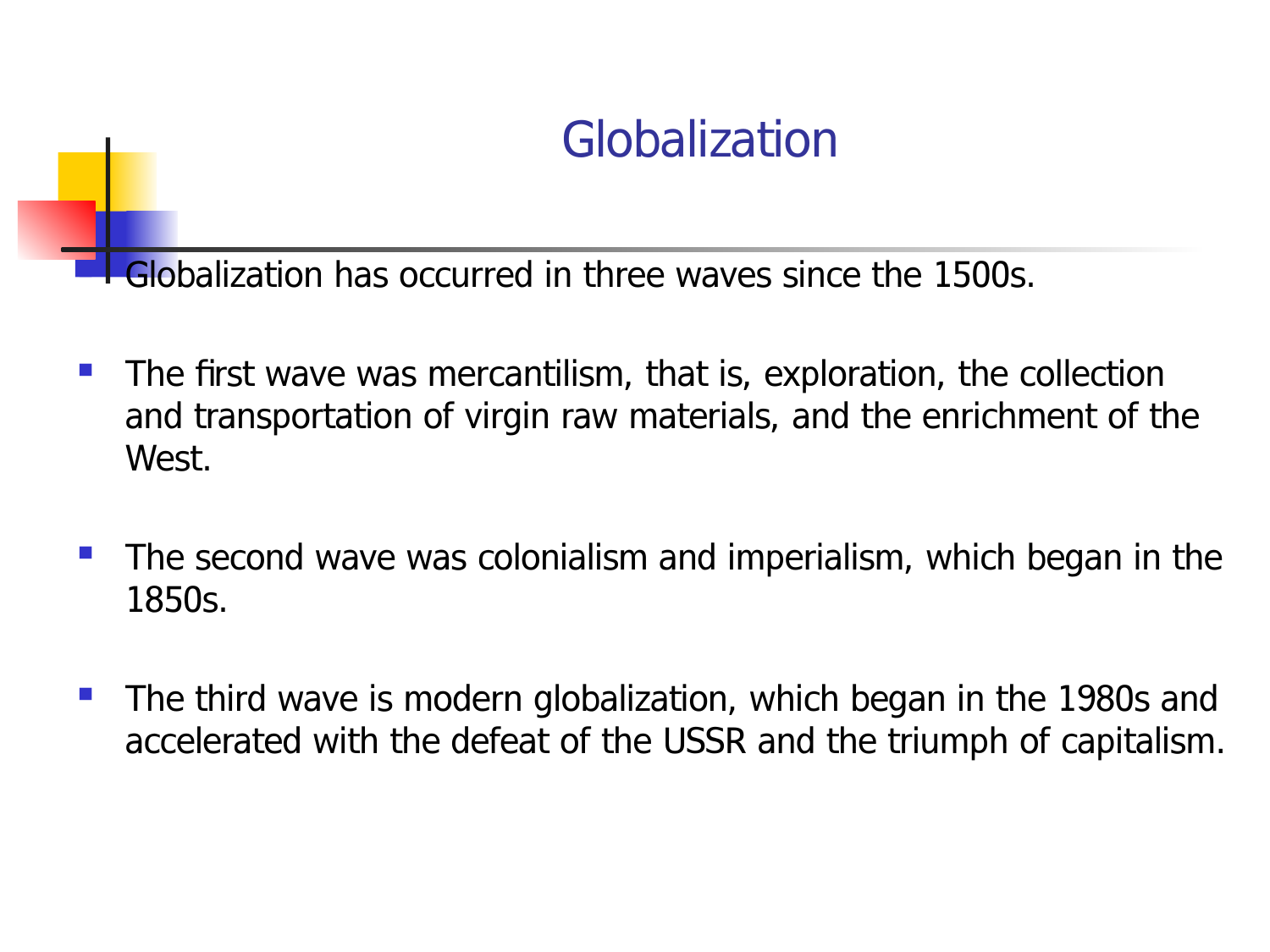

# Globalization
Globalization has occurred in three waves since the 1500s.

The first wave was mercantilism, that is, exploration, the collection and transportation of virgin raw materials, and the enrichment of the West.

The second wave was colonialism and imperialism, which began in the 1850s.

The third wave is modern globalization, which began in the 1980s and accelerated with the defeat of the USSR and the triumph of capitalism.